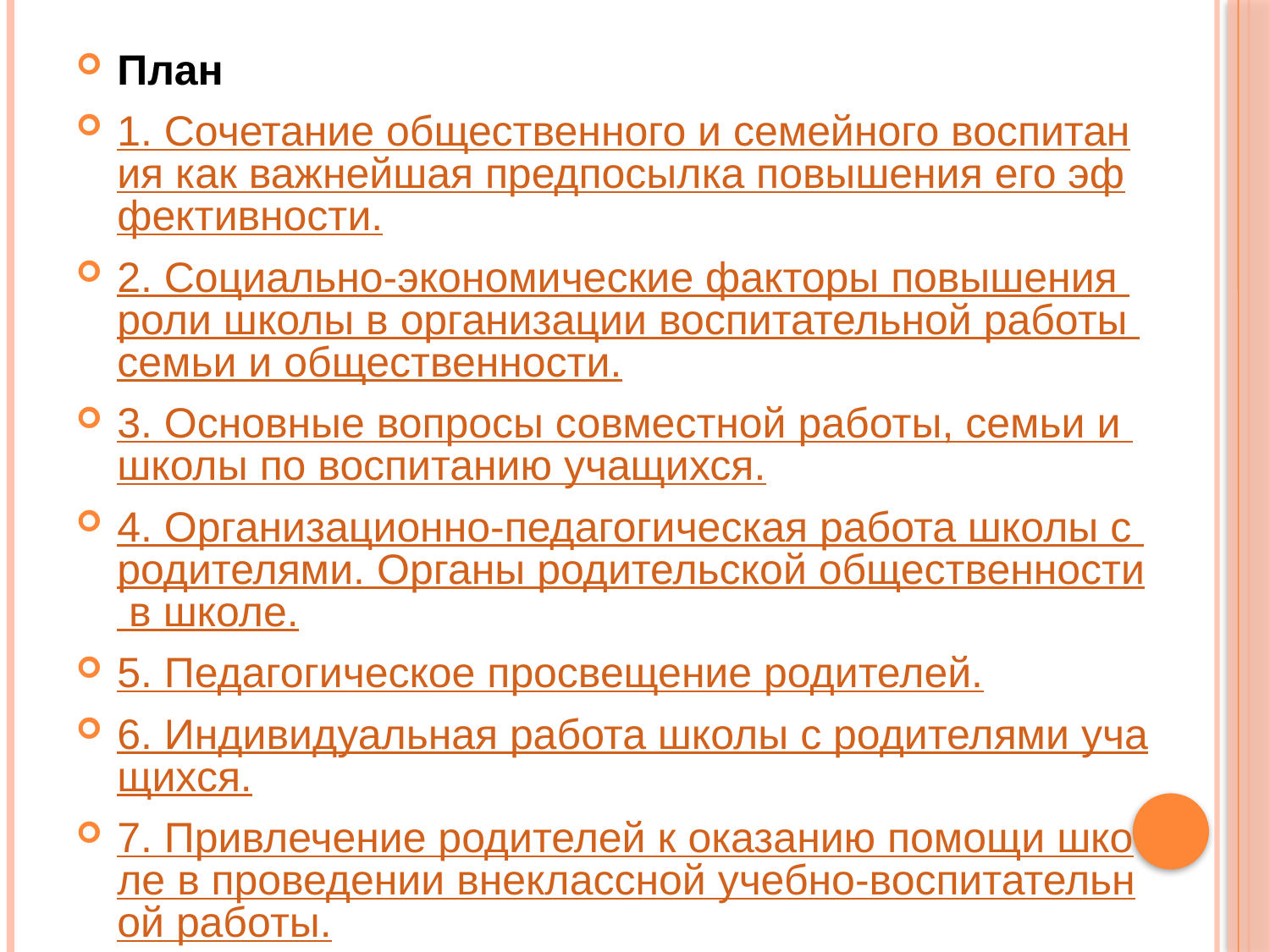

План
1. Сочетание общественного и семейного воспитания как важнейшая предпосылка повышения его эффективности.
2. Социально-экономические факторы повышения роли школы в организации воспитательной работы семьи и общественности.
3. Основные вопросы совместной работы, семьи и школы по воспитанию учащихся.
4. Организационно-педагогическая работа школы с родителями. Органы родительской общественности в школе.
5. Педагогическое просвещение родителей.
6. Индивидуальная работа школы с родителями учащихся.
7. Привлечение родителей к оказанию помощи школе в проведении внеклассной учебно-воспитательной работы.